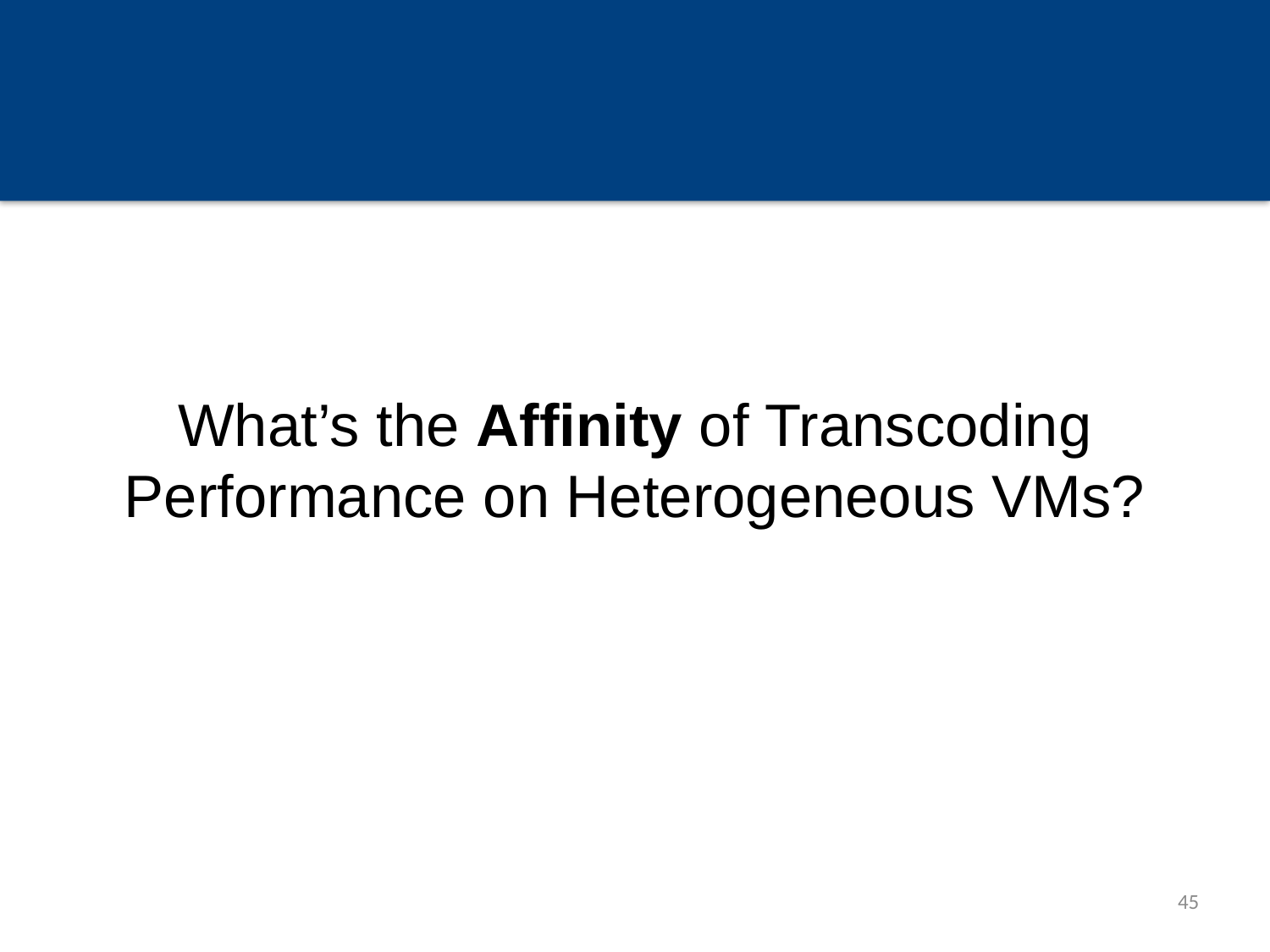

# What’s the Affinity of Transcoding Performance on Heterogeneous VMs?
45